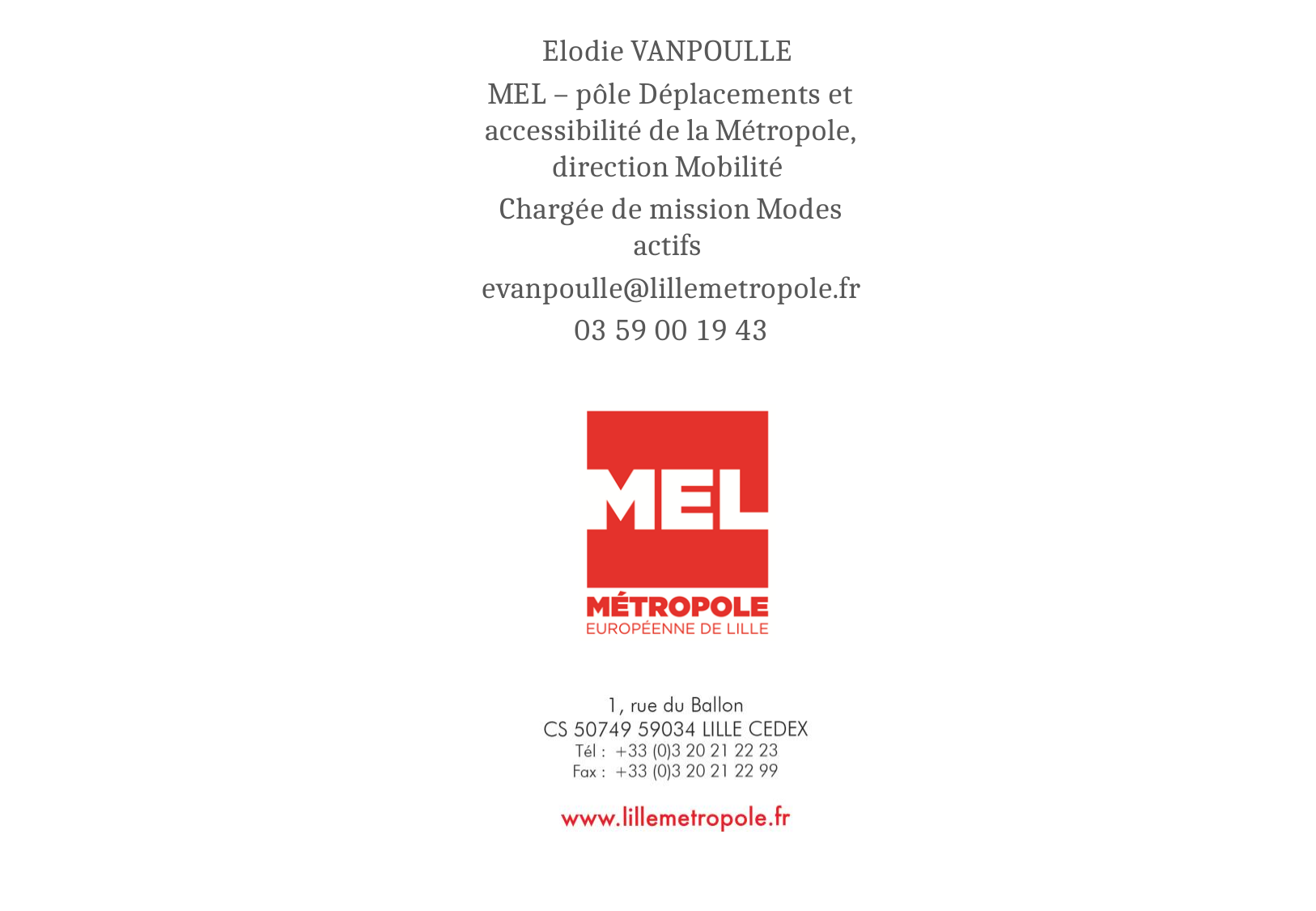

Elodie VANPOULLE
MEL – pôle Déplacements et accessibilité de la Métropole, direction Mobilité
Chargée de mission Modes actifs
evanpoulle@lillemetropole.fr
03 59 00 19 43